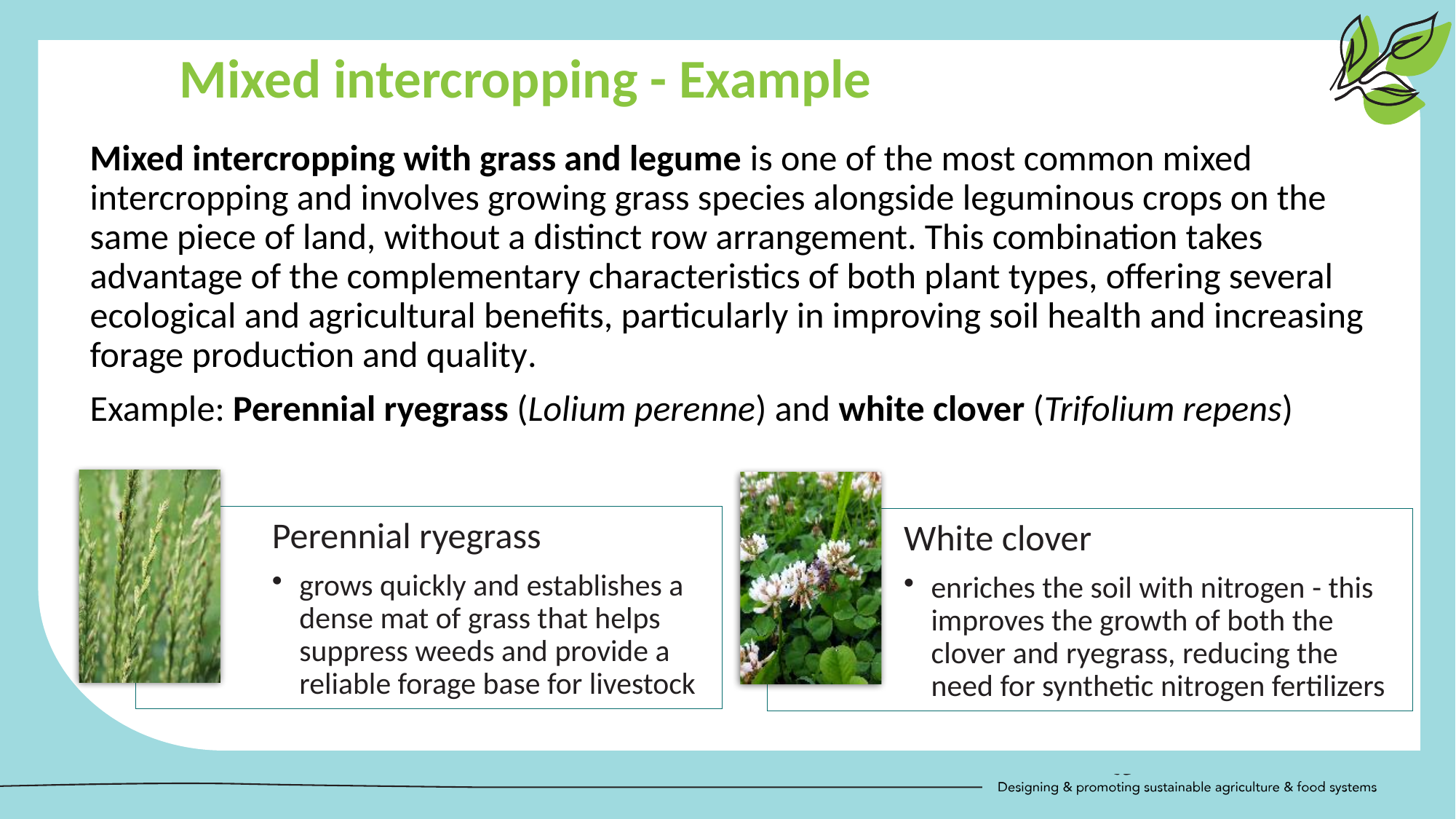

Mixed intercropping - Example
Mixed intercropping with grass and legume is one of the most common mixed intercropping and involves growing grass species alongside leguminous crops on the same piece of land, without a distinct row arrangement. This combination takes advantage of the complementary characteristics of both plant types, offering several ecological and agricultural benefits, particularly in improving soil health and increasing forage production and quality.
Example: Perennial ryegrass (Lolium perenne) and white clover (Trifolium repens)

Perennial ryegrass
grows quickly and establishes a dense mat of grass that helps suppress weeds and provide a reliable forage base for livestock

White clover
enriches the soil with nitrogen - this improves the growth of both the clover and ryegrass, reducing the need for synthetic nitrogen fertilizers